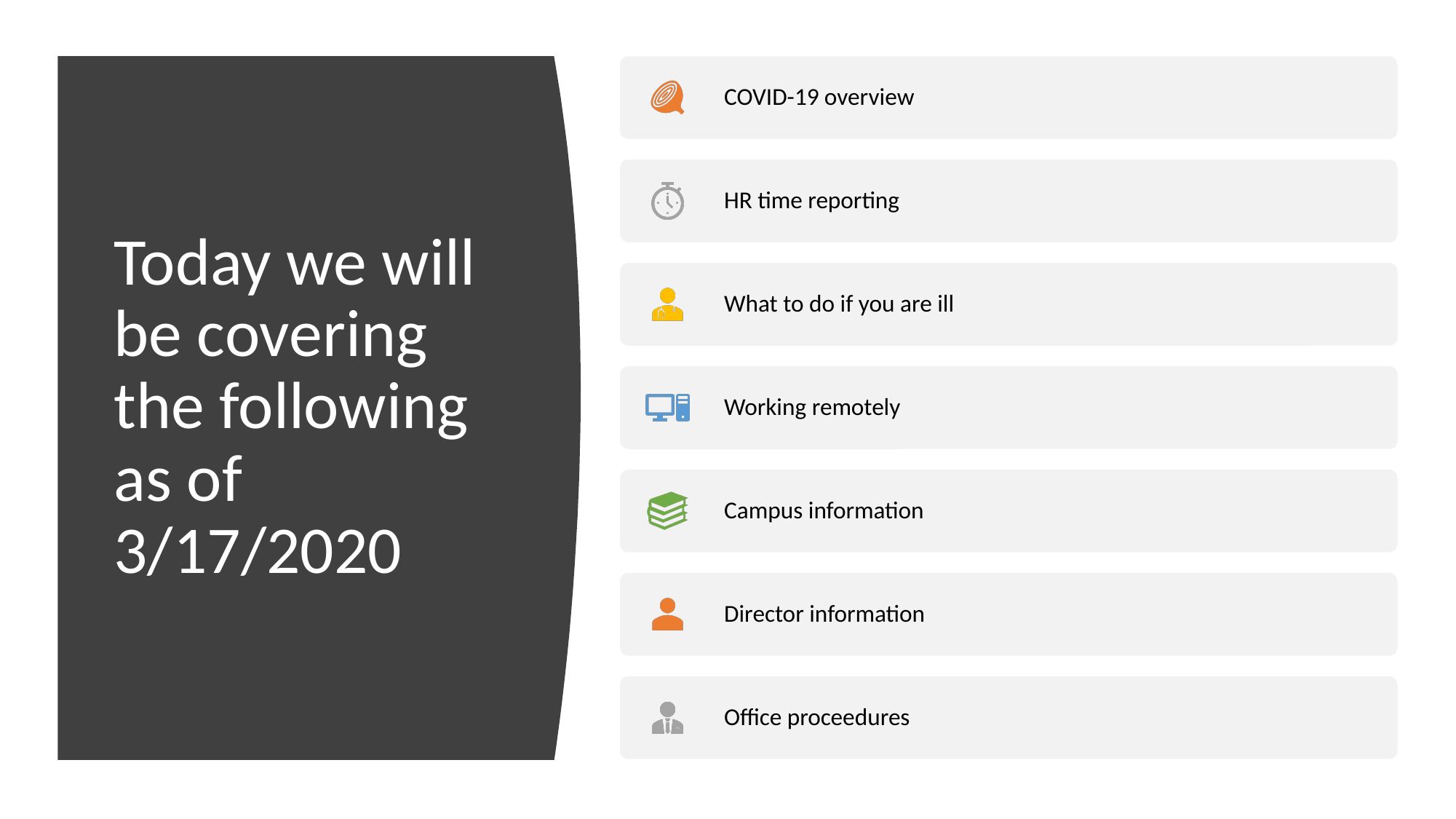

COVID-19 overview
HR time reporting
What to do if you are ill
Working remotely
Campus information
Director information
Office proceedures

# Today we will be covering the following as of 3/17/2020